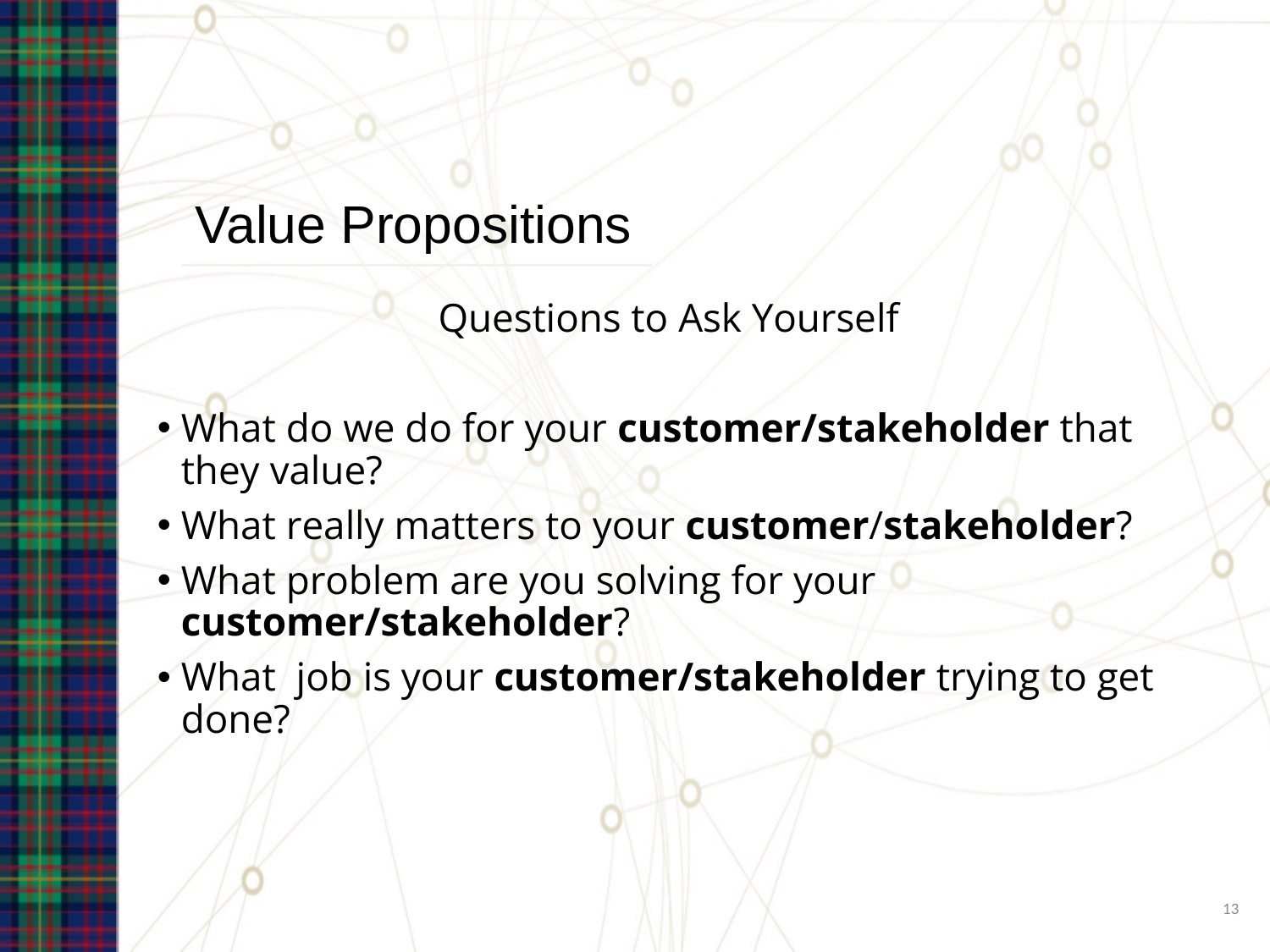

# Value Propositions
Questions to Ask Yourself

What do we do for your customer/stakeholder that they value?
What really matters to your customer/stakeholder?
What problem are you solving for your customer/stakeholder?
What  job is your customer/stakeholder trying to get done?
13